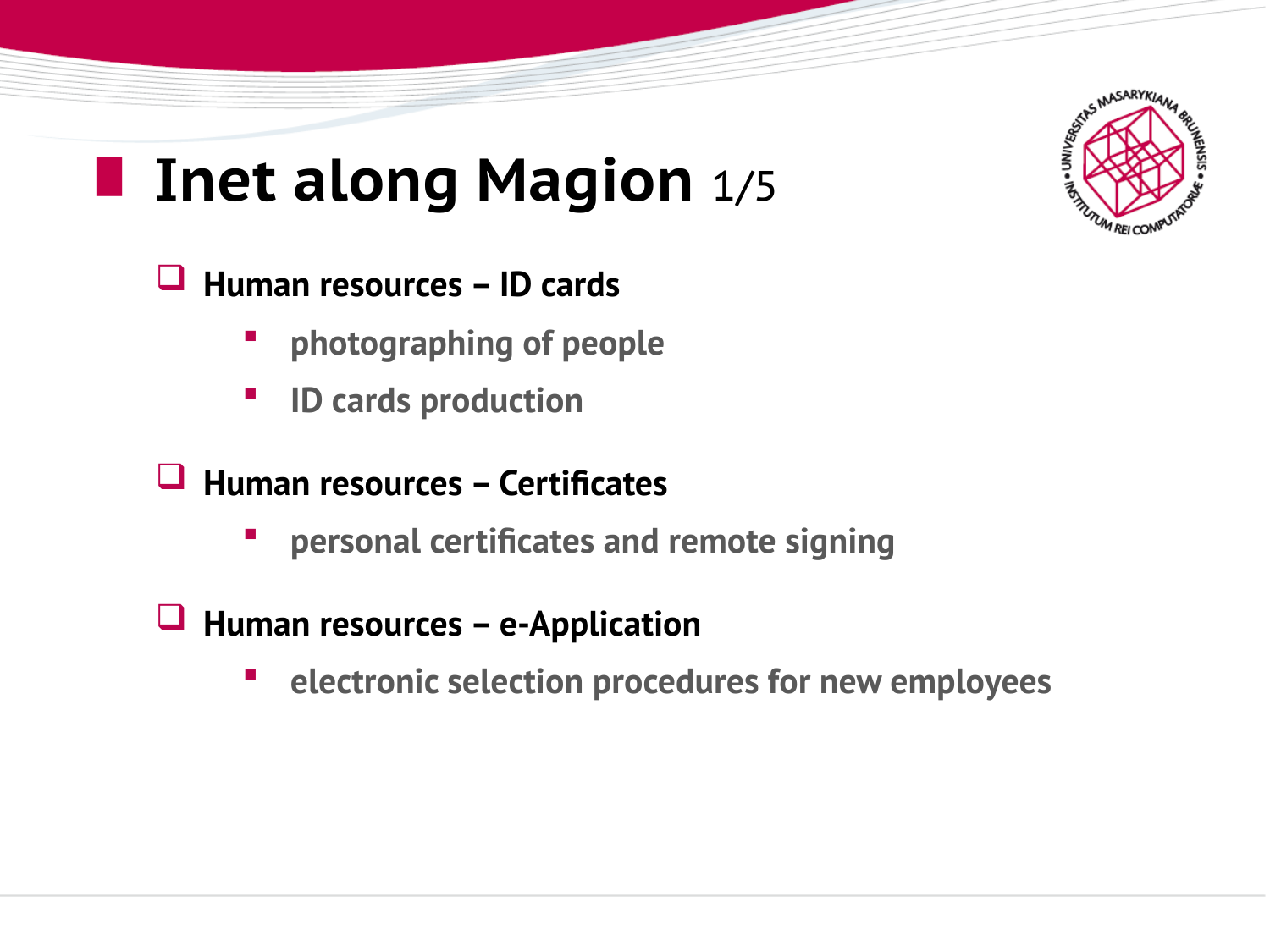

# Inet along Magion 1/5
Human resources – ID cards
photographing of people
ID cards production
Human resources – Certificates
personal certificates and remote signing
Human resources – e-Application
electronic selection procedures for new employees